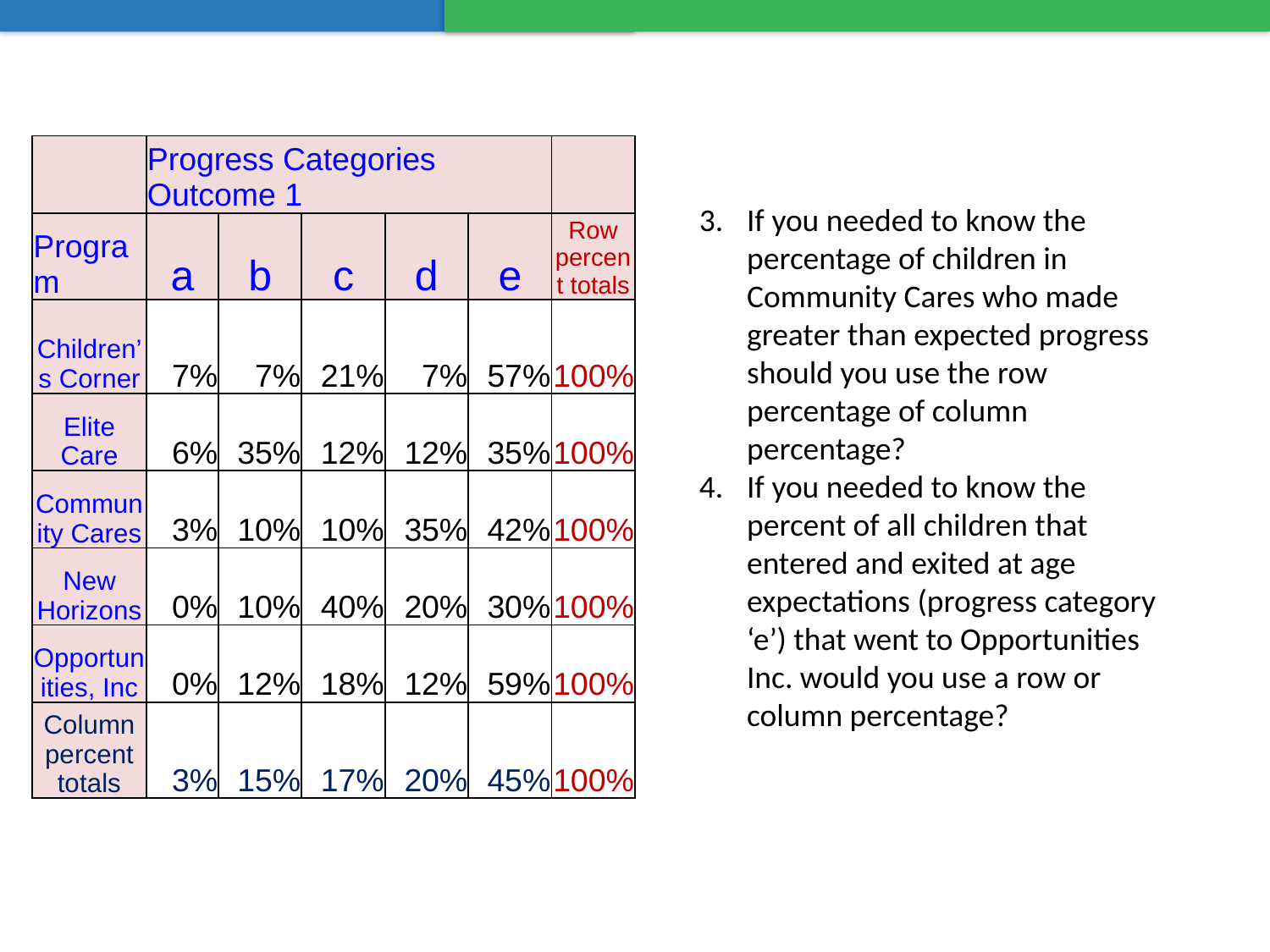

|  | Progress Categories Outcome 1 |  |  |  |  |  |
| --- | --- | --- | --- | --- | --- | --- |
| Program | a | b | c | d | e | Row percent totals |
| Children’s Corner | 7% | 7% | 21% | 7% | 57% | 100% |
| Elite Care | 6% | 35% | 12% | 12% | 35% | 100% |
| Community Cares | 3% | 10% | 10% | 35% | 42% | 100% |
| New Horizons | 0% | 10% | 40% | 20% | 30% | 100% |
| Opportunities, Inc | 0% | 12% | 18% | 12% | 59% | 100% |
| Column percent totals | 3% | 15% | 17% | 20% | 45% | 100% |
If you needed to know the percentage of children in Community Cares who made greater than expected progress should you use the row percentage of column percentage?
If you needed to know the percent of all children that entered and exited at age expectations (progress category ‘e’) that went to Opportunities Inc. would you use a row or column percentage?